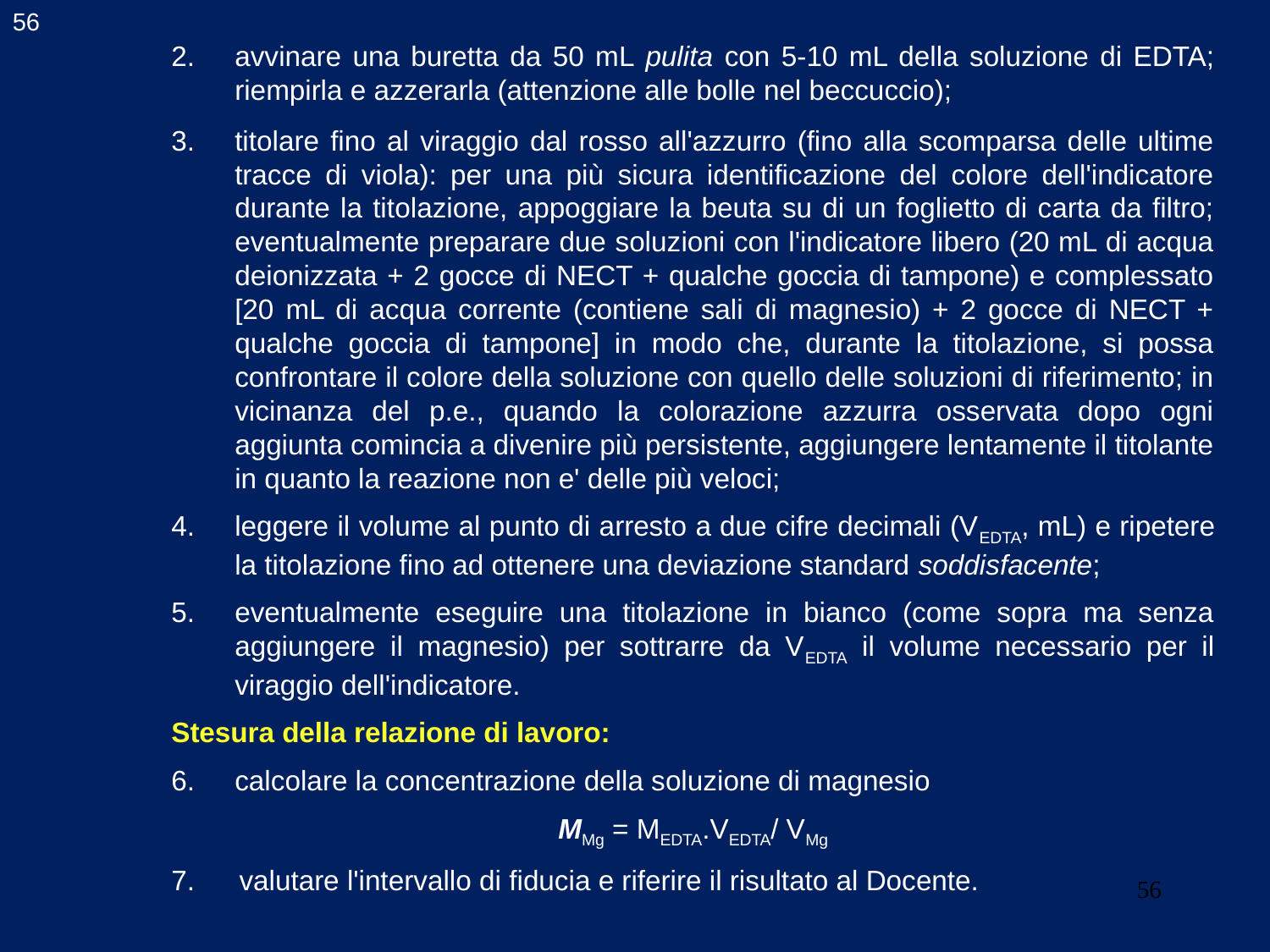

56
avvinare una buretta da 50 mL pulita con 5-10 mL della soluzione di EDTA; riempirla e azzerarla (attenzione alle bolle nel beccuccio);
titolare fino al viraggio dal rosso all'azzurro (fino alla scomparsa delle ultime tracce di viola): per una più sicura identificazione del colore dell'indicatore durante la titolazione, appoggiare la beuta su di un foglietto di carta da filtro; eventualmente preparare due soluzioni con l'indicatore libero (20 mL di acqua deionizzata + 2 gocce di NECT + qualche goccia di tampone) e complessato [20 mL di acqua corrente (contiene sali di magnesio) + 2 gocce di NECT + qualche goccia di tampone] in modo che, durante la titolazione, si possa confrontare il colore della soluzione con quello delle soluzioni di riferimento; in vicinanza del p.e., quando la colorazione azzurra osservata dopo ogni aggiunta comincia a divenire più persistente, aggiungere lentamente il titolante in quanto la reazione non e' delle più veloci;
leggere il volume al punto di arresto a due cifre decimali (VEDTA, mL) e ripetere la titolazione fino ad ottenere una deviazione standard soddisfacente;
eventualmente eseguire una titolazione in bianco (come sopra ma senza aggiungere il magnesio) per sottrarre da VEDTA il volume necessario per il viraggio dell'indicatore.
Stesura della relazione di lavoro:
calcolare la concentrazione della soluzione di magnesio
MMg = MEDTA.VEDTA/ VMg
 valutare l'intervallo di fiducia e riferire il risultato al Docente.
56